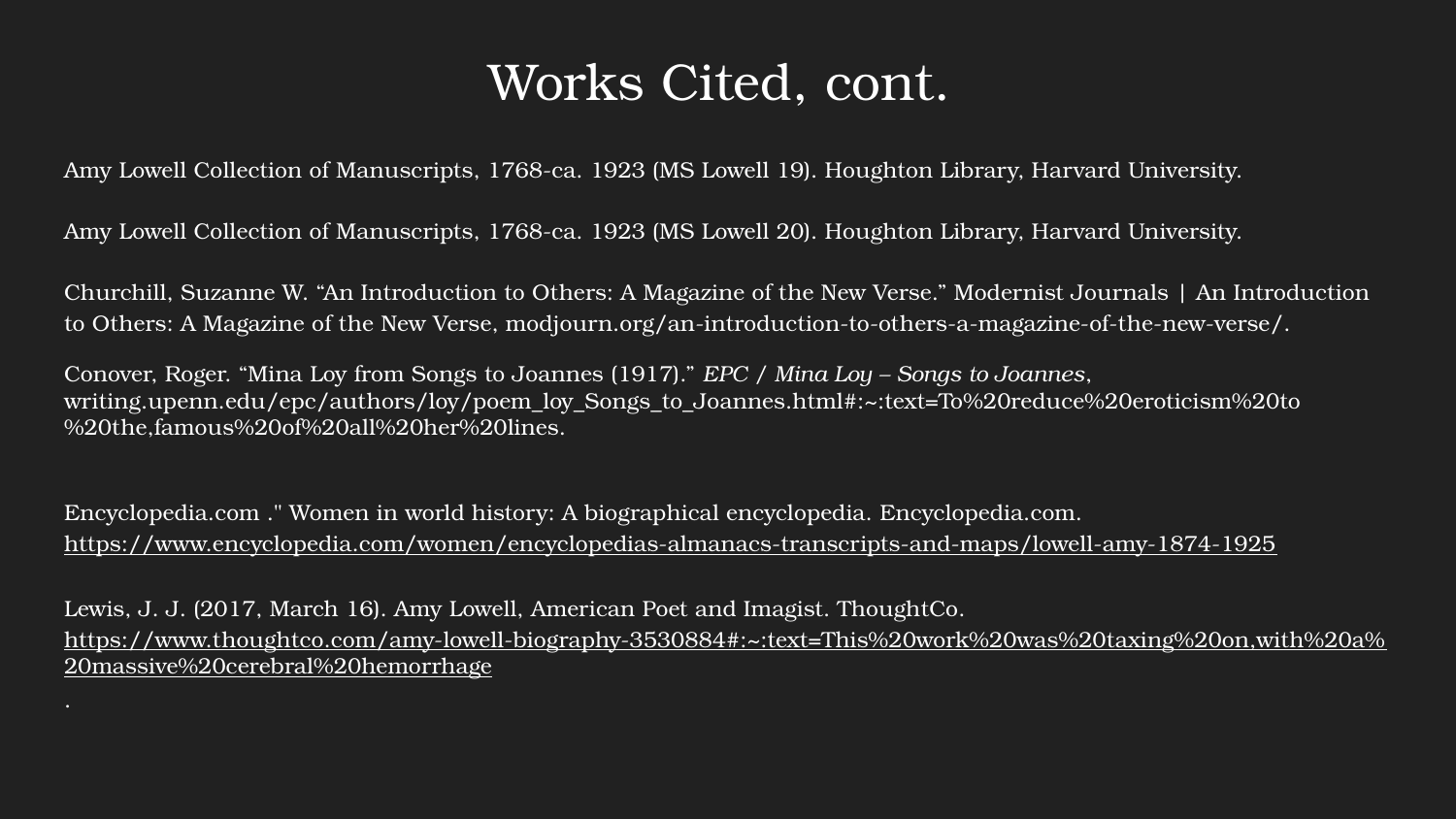

# Works Cited, cont.
Amy Lowell Collection of Manuscripts, 1768-ca. 1923 (MS Lowell 19). Houghton Library, Harvard University.

Amy Lowell Collection of Manuscripts, 1768-ca. 1923 (MS Lowell 20). Houghton Library, Harvard University.

Churchill, Suzanne W. “An Introduction to Others: A Magazine of the New Verse.” Modernist Journals | An Introduction to Others: A Magazine of the New Verse, modjourn.org/an-introduction-to-others-a-magazine-of-the-new-verse/.
Conover, Roger. “Mina Loy from Songs to Joannes (1917).” EPC / Mina Loy – Songs to Joannes, writing.upenn.edu/epc/authors/loy/poem_loy_Songs_to_Joannes.html#:~:text=To%20reduce%20eroticism%20to%20the,famous%20of%20all%20her%20lines.

Encyclopedia.com ." Women in world history: A biographical encyclopedia. Encyclopedia.com. https://www.encyclopedia.com/women/encyclopedias-almanacs-transcripts-and-maps/lowell-amy-1874-1925

Lewis, J. J. (2017, March 16). Amy Lowell, American Poet and Imagist. ThoughtCo. https://www.thoughtco.com/amy-lowell-biography-3530884#:~:text=This%20work%20was%20taxing%20on,with%20a%20massive%20cerebral%20hemorrhage.